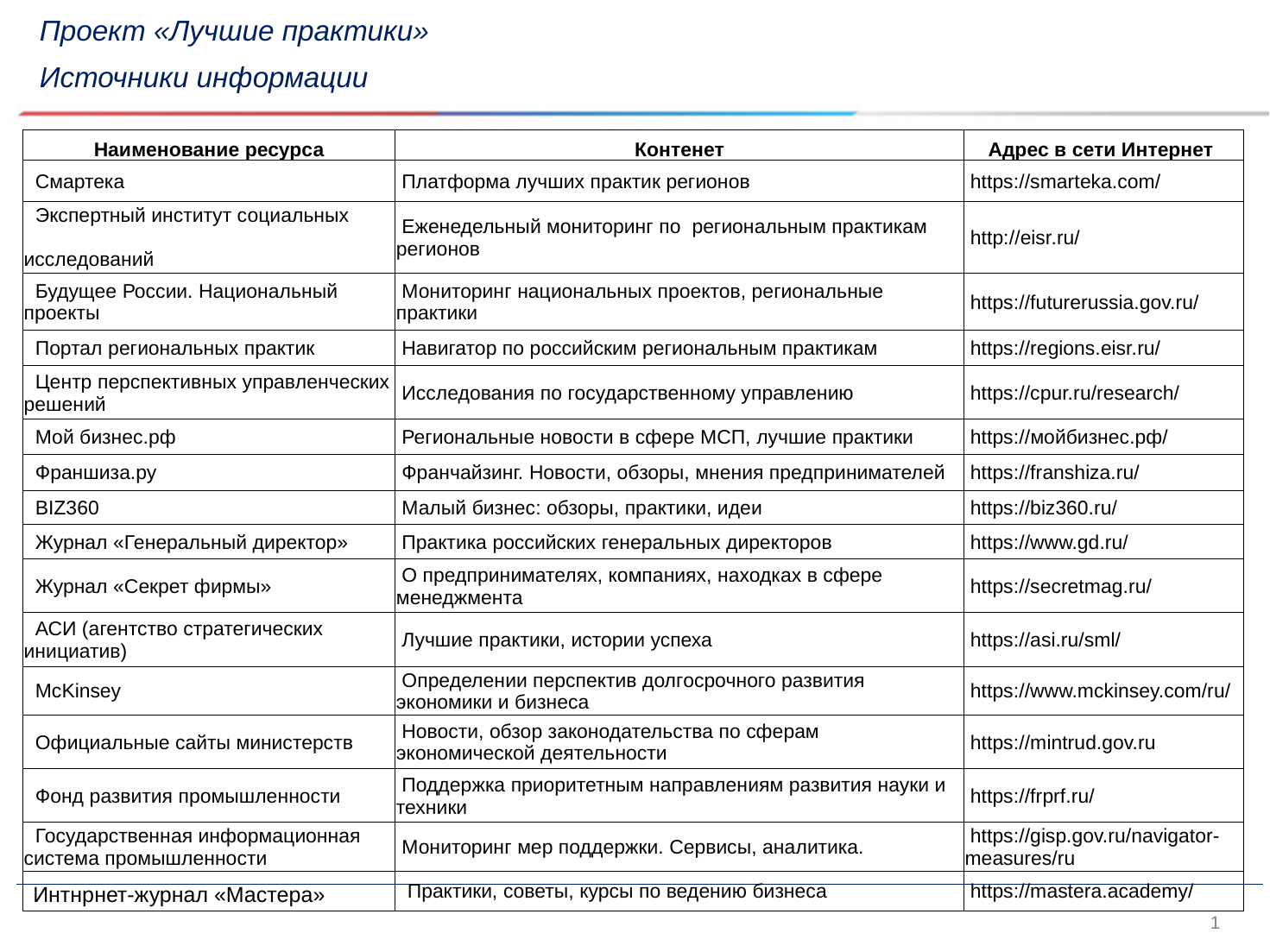

Проект «Лучшие практики»
Источники информации
| Наименование ресурса | Контенет | Адрес в сети Интернет |
| --- | --- | --- |
| Смартека | Платформа лучших практик регионов | https://smarteka.com/ |
| Экспертный институт социальных исследований | Еженедельный мониторинг по региональным практикам регионов | http://eisr.ru/ |
| Будущее России. Национальный проекты | Мониторинг национальных проектов, региональные практики | https://futurerussia.gov.ru/ |
| Портал региональных практик | Навигатор по российским региональным практикам | https://regions.eisr.ru/ |
| Центр перспективных управленческих решений | Исследования по государственному управлению | https://cpur.ru/research/ |
| Мой бизнес.рф | Региональные новости в сфере МСП, лучшие практики | https://мойбизнес.рф/ |
| Франшиза.ру | Франчайзинг. Новости, обзоры, мнения предпринимателей | https://franshiza.ru/ |
| BIZ360 | Малый бизнес: обзоры, практики, идеи | https://biz360.ru/ |
| Журнал «Генеральный директор» | Практика российских генеральных директоров | https://www.gd.ru/ |
| Журнал «Секрет фирмы» | О предпринимателях, компаниях, находках в сфере менеджмента | https://secretmag.ru/ |
| АСИ (агентство стратегических инициатив) | Лучшие практики, истории успеха | https://asi.ru/sml/ |
| McKinsey | Определении перспектив долгосрочного развития экономики и бизнеса | https://www.mckinsey.com/ru/ |
| Официальные сайты министерств | Новости, обзор законодательства по сферам экономической деятельности | https://mintrud.gov.ru |
| Фонд развития промышленности | Поддержка приоритетным направлениям развития науки и техники | https://frprf.ru/ |
| Государственная информационная система промышленности | Мониторинг мер поддержки. Сервисы, аналитика. | https://gisp.gov.ru/navigator-measures/ru |
| Интнрнет-журнал «Мастера» | Практики, советы, курсы по ведению бизнеса | https://mastera.academy/ |